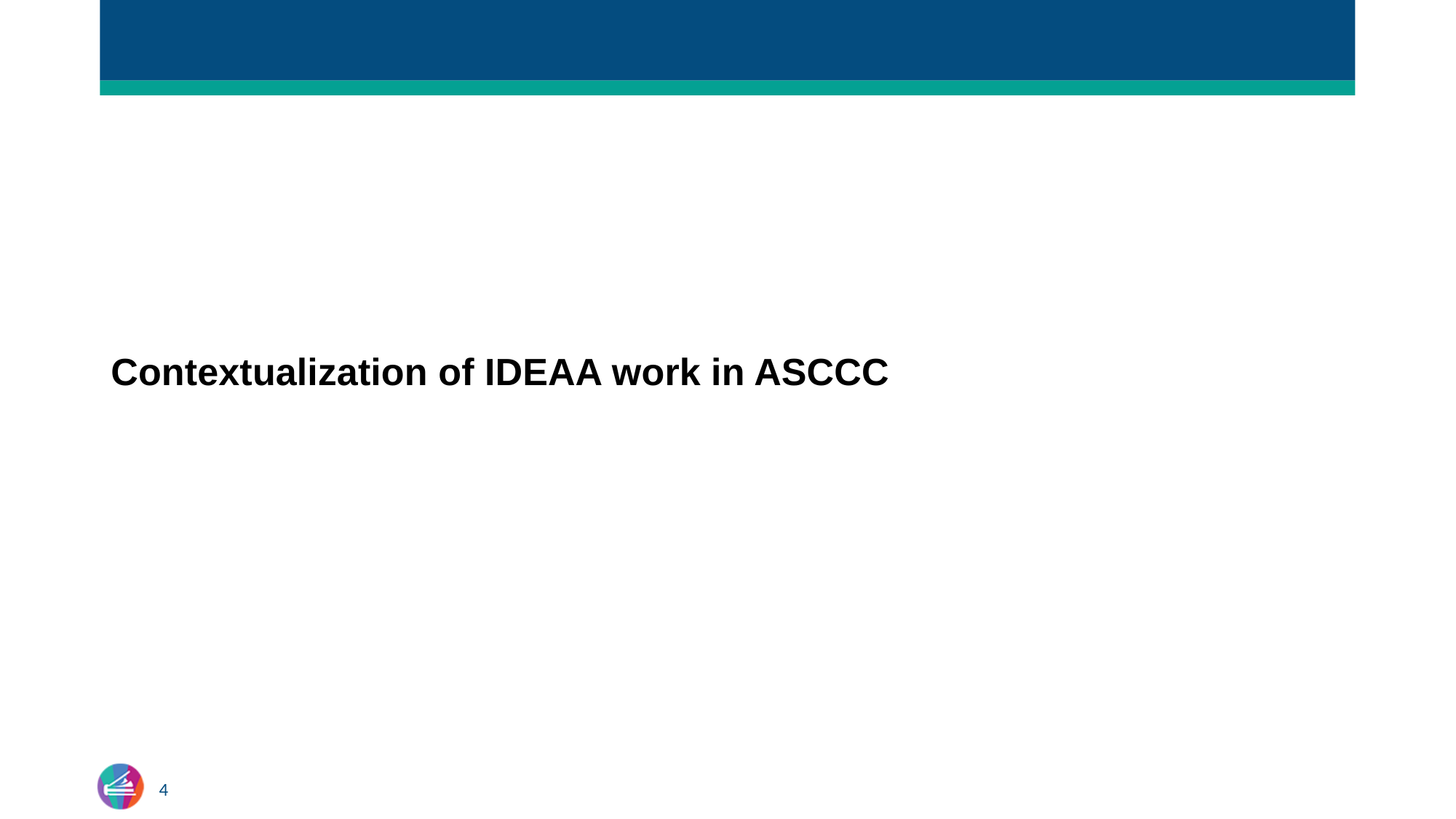

# Contextualization of IDEAA work in ASCCC